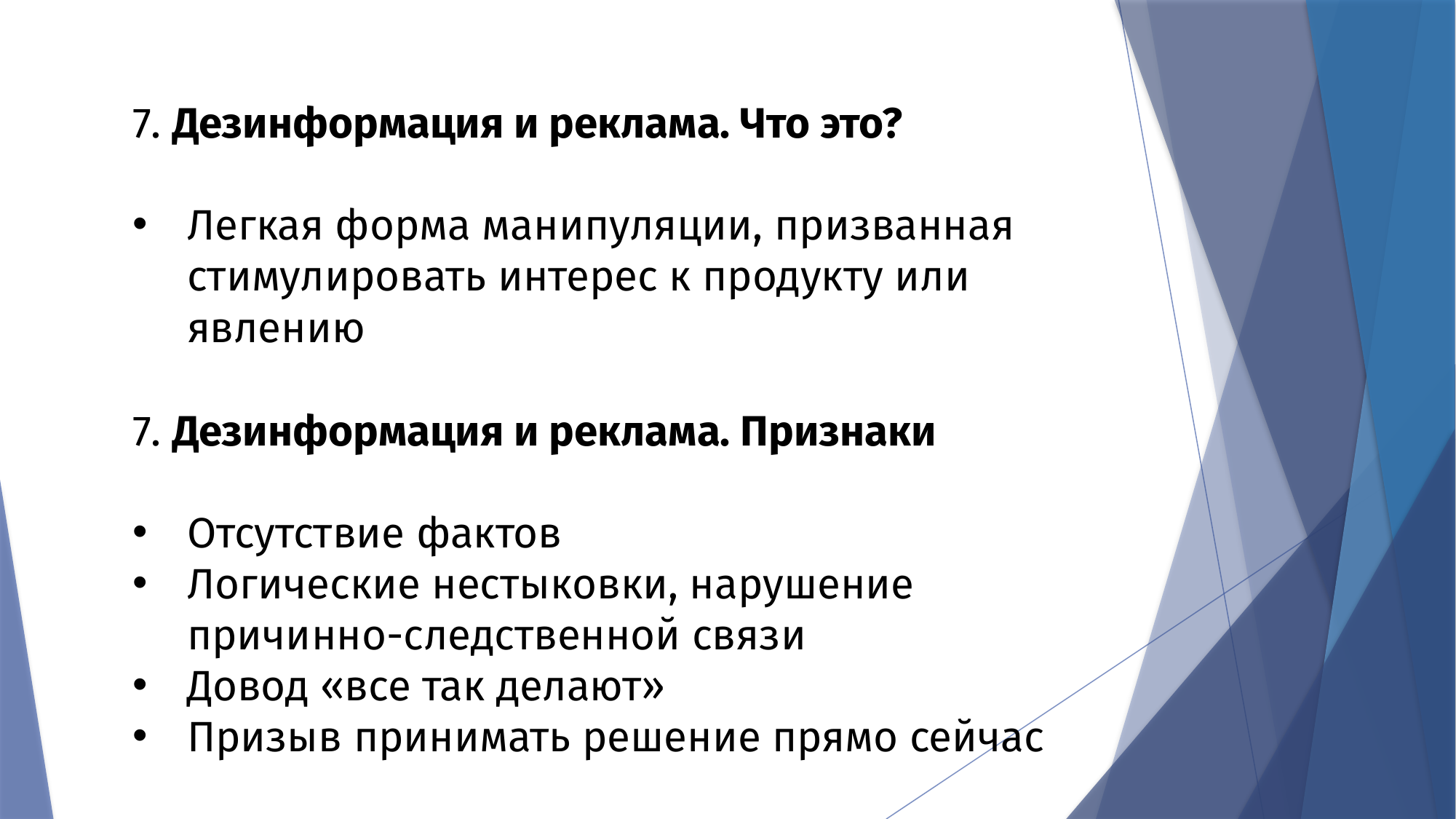

7. Дезинформация и реклама. Что это?

Легкая форма манипуляции, призванная стимулировать интерес к продукту или явлению
7. Дезинформация и реклама. Признаки

Отсутствие фактов
Логические нестыковки, нарушение причинно-следственной связи
Довод «все так делают»
Призыв принимать решение прямо сейчас